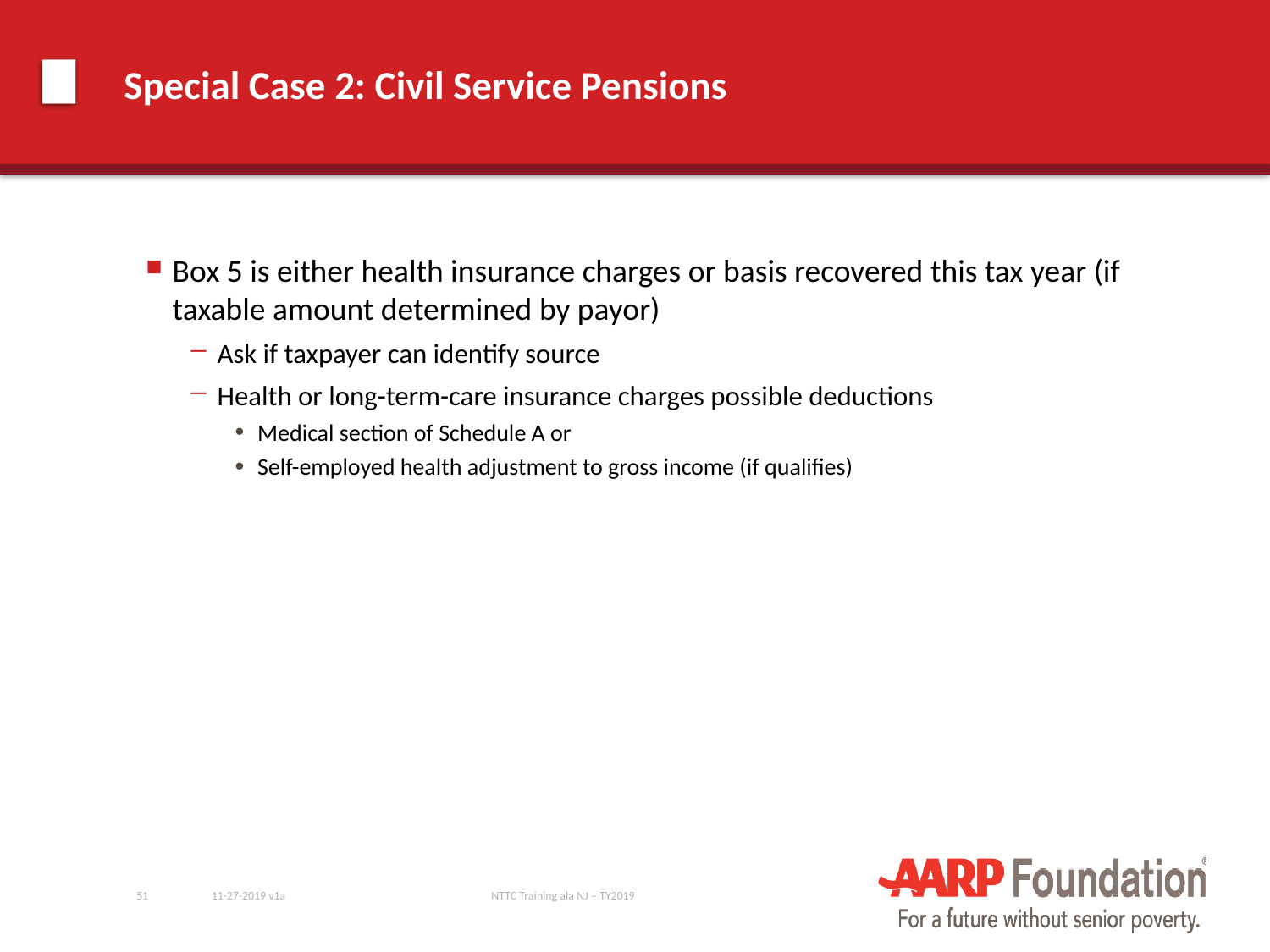

# Special Case 2: Civil Service Pensions
Box 5 is either health insurance charges or basis recovered this tax year (if taxable amount determined by payor)
Ask if taxpayer can identify source
Health or long-term-care insurance charges possible deductions
Medical section of Schedule A or
Self-employed health adjustment to gross income (if qualifies)
51
11-27-2019 v1a
NTTC Training ala NJ – TY2019